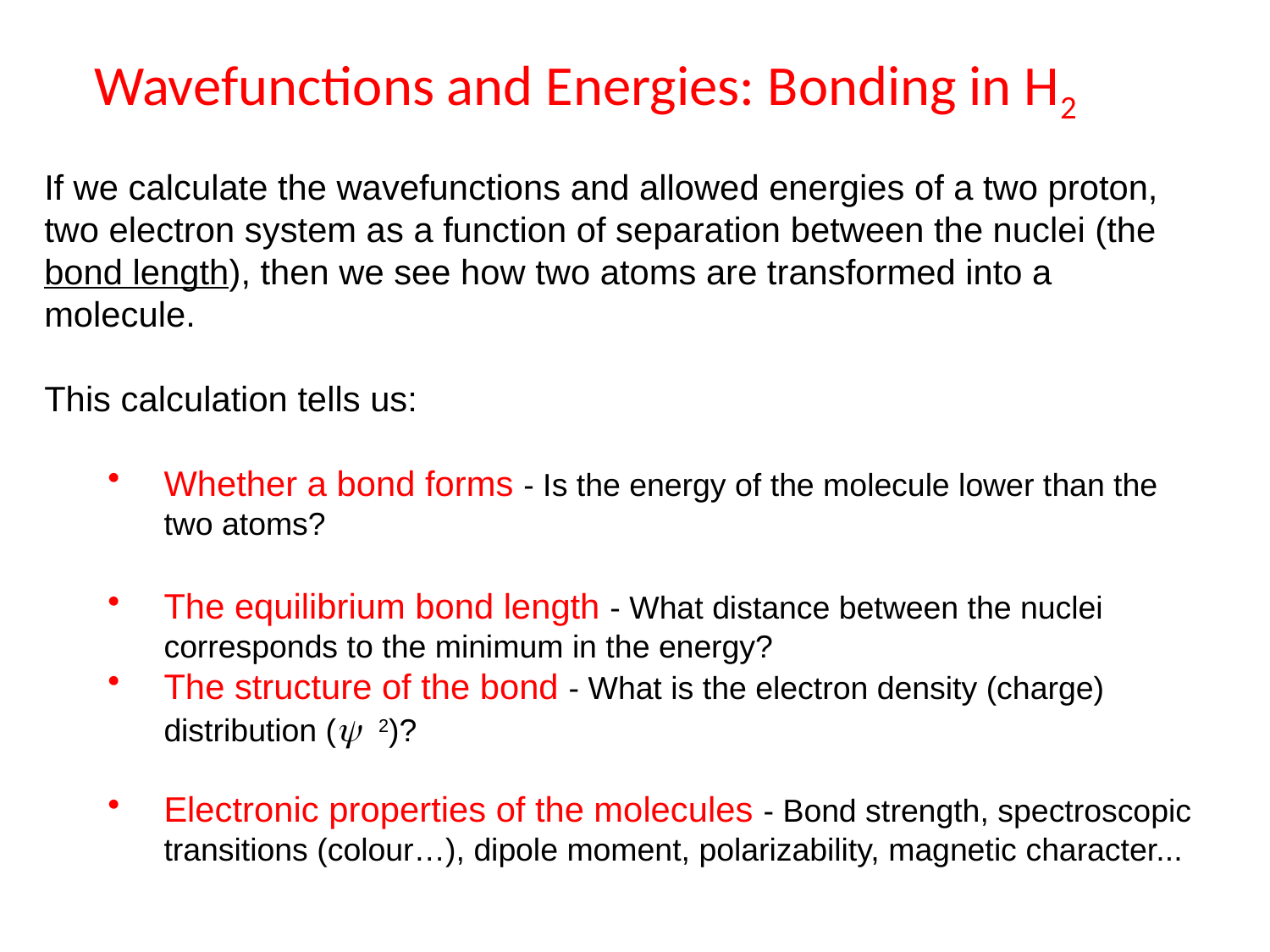

Wavefunctions and Energies: Bonding in H2
If we calculate the wavefunctions and allowed energies of a two proton, two electron system as a function of separation between the nuclei (the bond length), then we see how two atoms are transformed into a molecule.

This calculation tells us:

Whether a bond forms - Is the energy of the molecule lower than the two atoms?

The equilibrium bond length - What distance between the nuclei corresponds to the minimum in the energy?
The structure of the bond - What is the electron density (charge) distribution (ψ 2)?

Electronic properties of the molecules - Bond strength, spectroscopic transitions (colour…), dipole moment, polarizability, magnetic character...